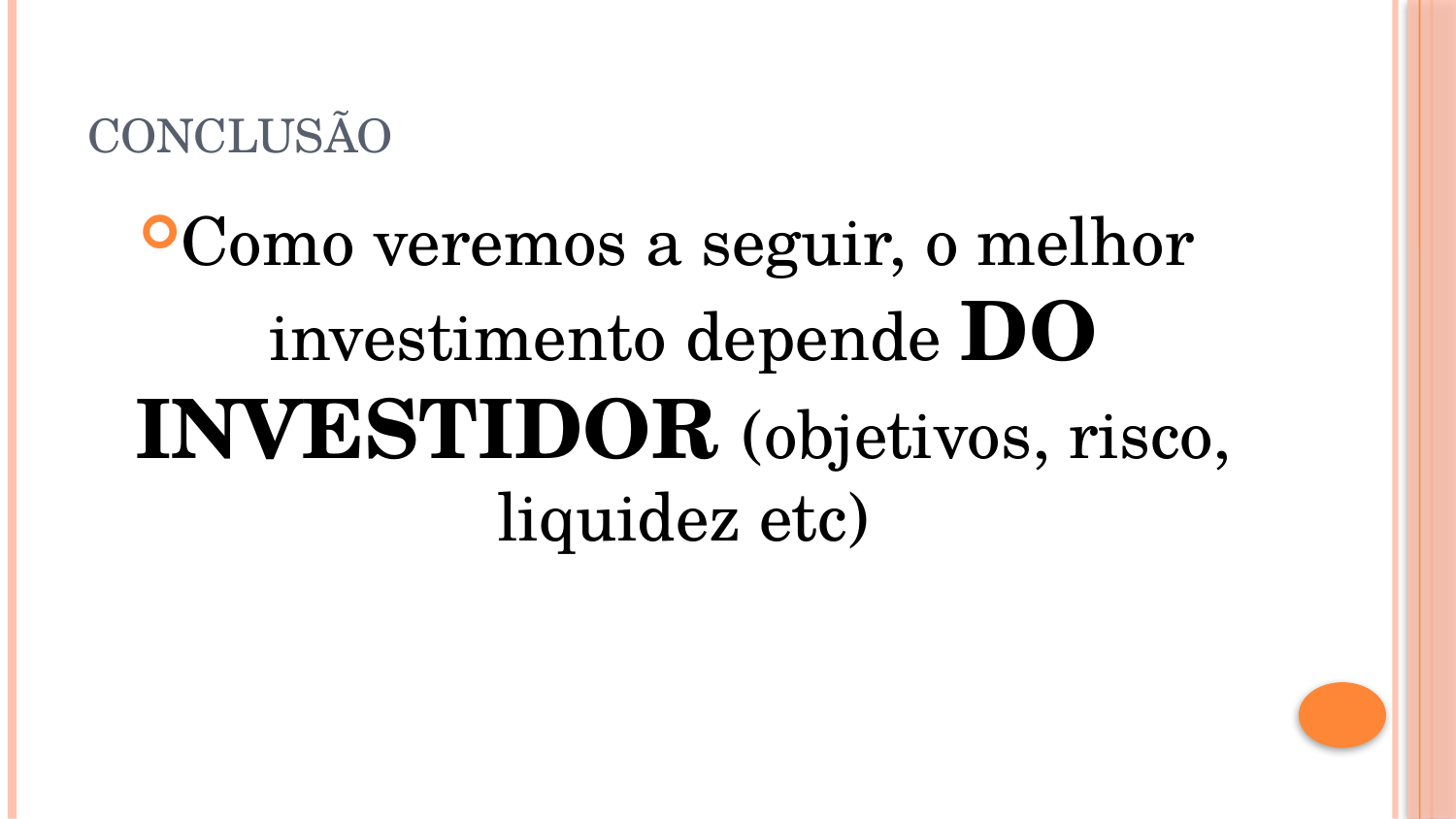

# Conclusão
Como veremos a seguir, o melhor investimento depende DO INVESTIDOR (objetivos, risco, liquidez etc)